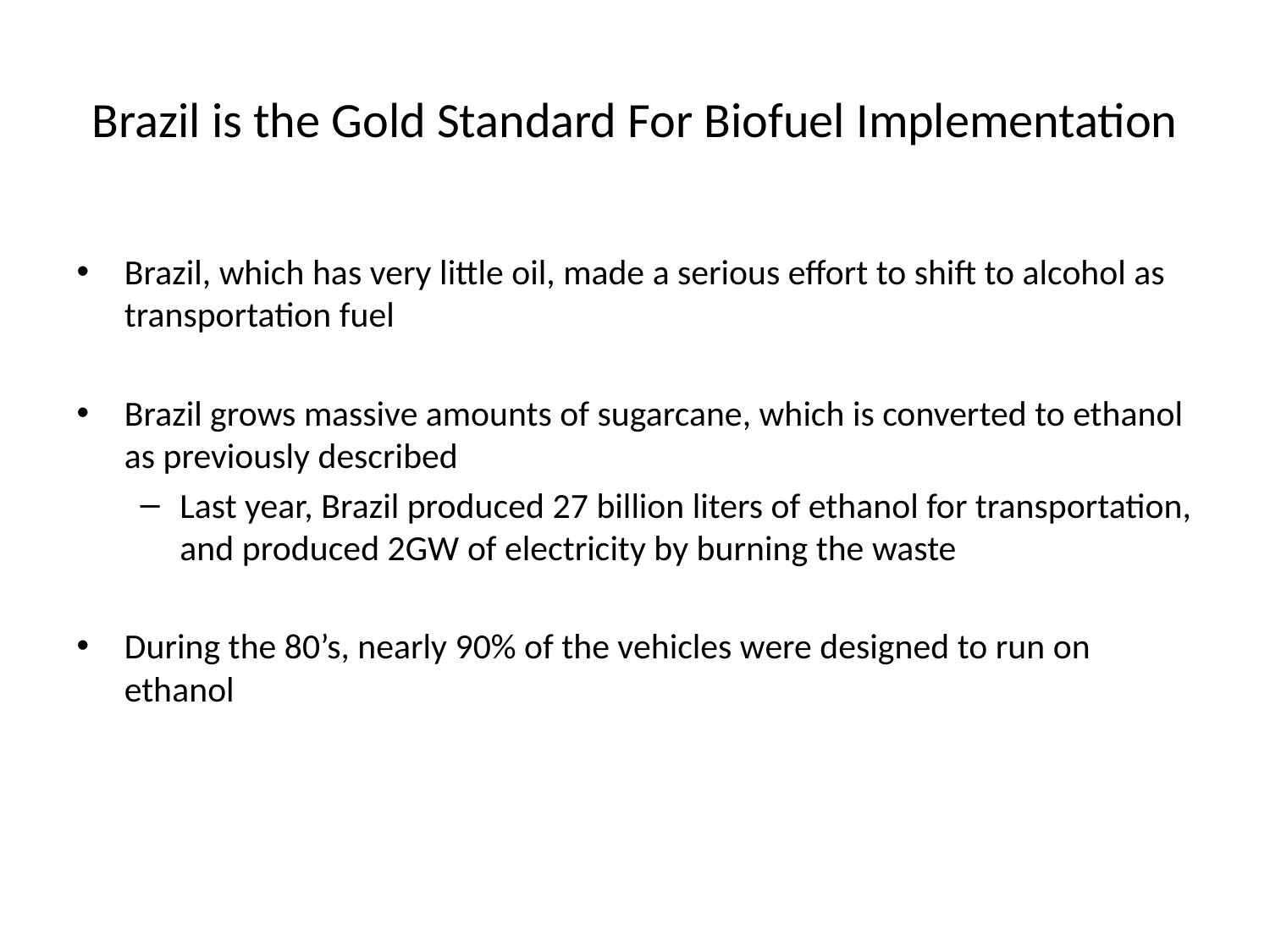

# Brazil is the Gold Standard For Biofuel Implementation
Brazil, which has very little oil, made a serious effort to shift to alcohol as transportation fuel

Brazil grows massive amounts of sugarcane, which is converted to ethanol as previously described
Last year, Brazil produced 27 billion liters of ethanol for transportation, and produced 2GW of electricity by burning the waste

During the 80’s, nearly 90% of the vehicles were designed to run on ethanol